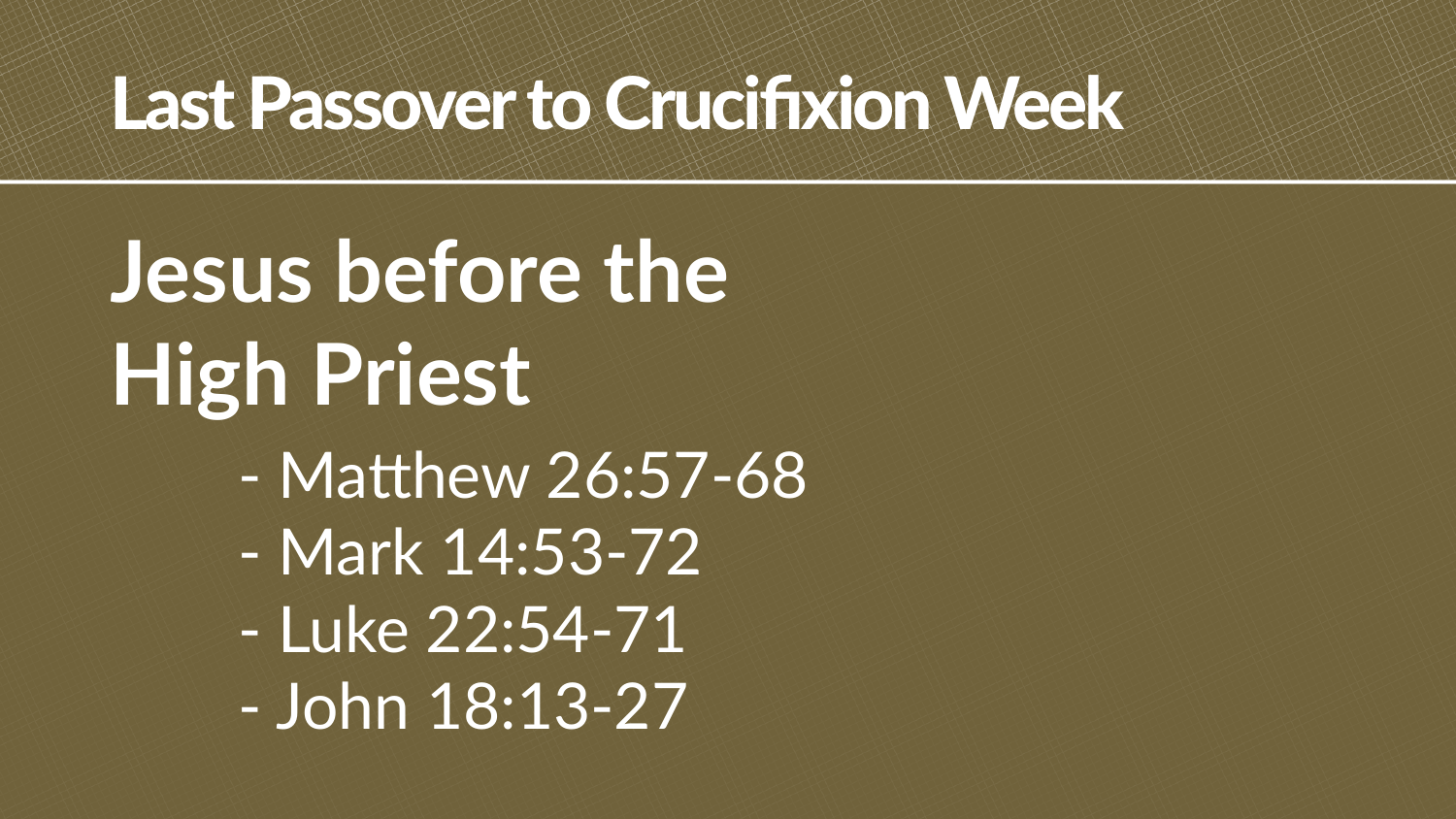

# Last Passover to Crucifixion Week
Jesus before the
High Priest
	- Matthew 26:57-68
	- Mark 14:53-72
	- Luke 22:54-71
	- John 18:13-27